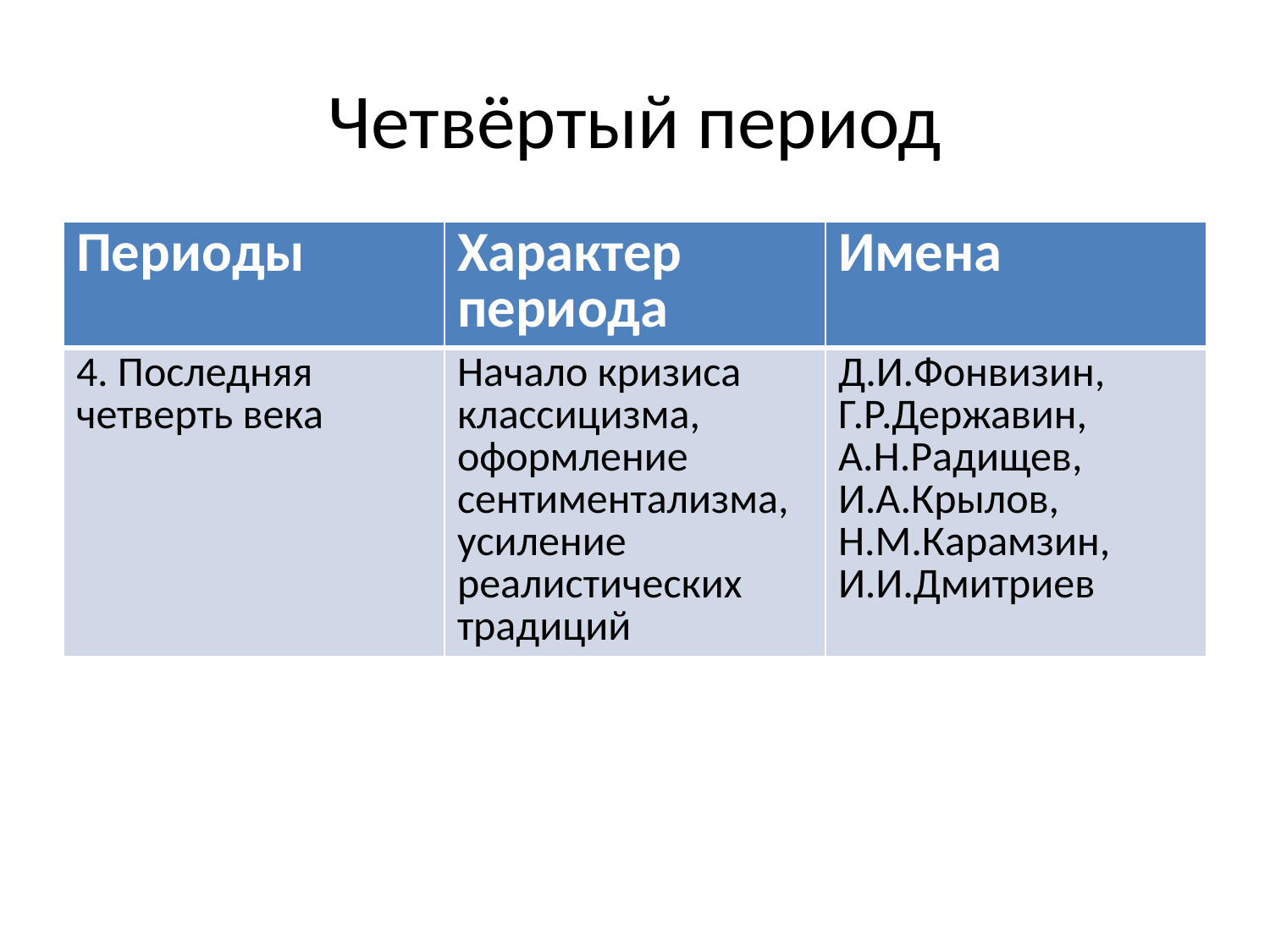

# Четвёртый период
| Периоды | Характер периода | Имена |
| --- | --- | --- |
| 4. Последняя четверть века | Начало кризиса классицизма, оформление сентиментализма, усиление реалистических традиций | Д.И.Фонвизин, Г.Р.Державин, А.Н.Радищев, И.А.Крылов, Н.М.Карамзин, И.И.Дмитриев |